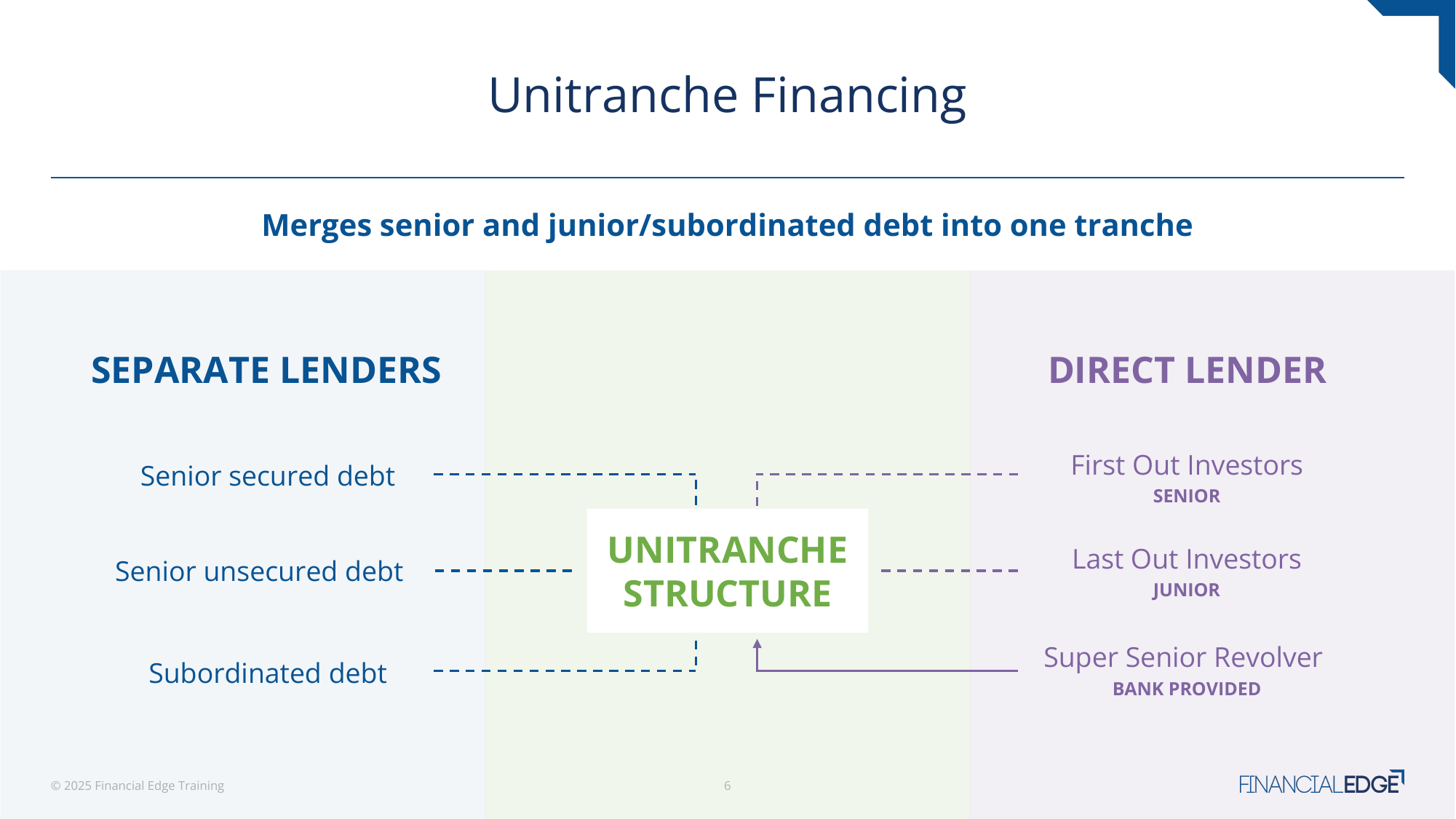

# Unitranche Financing
Merges senior and junior/subordinated debt into one tranche

SEPARATE LENDERS
DIRECT LENDER
Senior secured debt
First Out Investors
SENIOR
UNITRANCHE STRUCTURE
Senior unsecured debt
Last Out Investors
JUNIOR
Super Senior Revolver
BANK PROVIDED
Subordinated debt
© 2025 Financial Edge Training
6